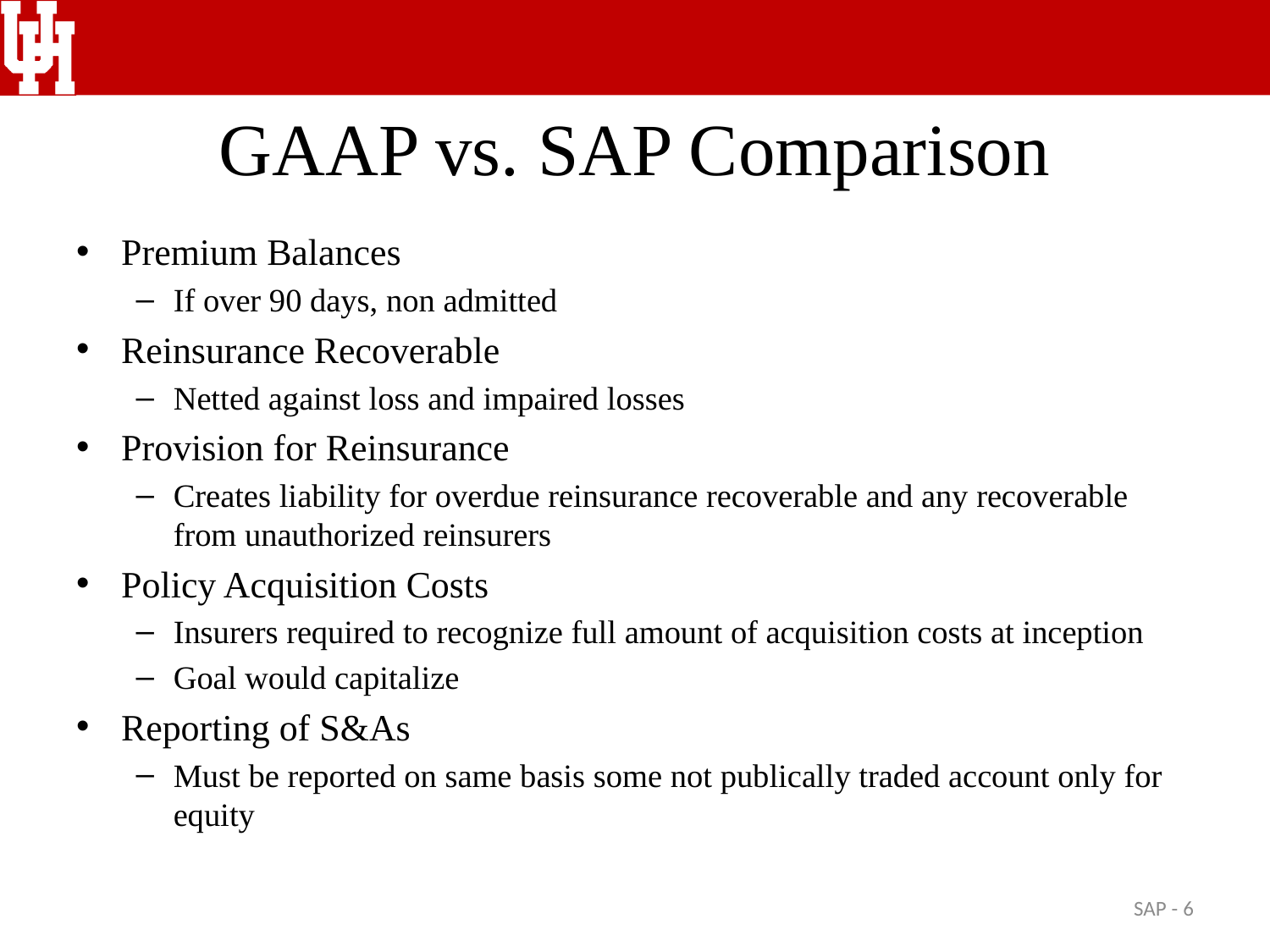

# GAAP vs. SAP Comparison
Premium Balances
If over 90 days, non admitted
Reinsurance Recoverable
Netted against loss and impaired losses
Provision for Reinsurance
Creates liability for overdue reinsurance recoverable and any recoverable from unauthorized reinsurers
Policy Acquisition Costs
Insurers required to recognize full amount of acquisition costs at inception
Goal would capitalize
Reporting of S&As
Must be reported on same basis some not publically traded account only for equity
SAP - 6